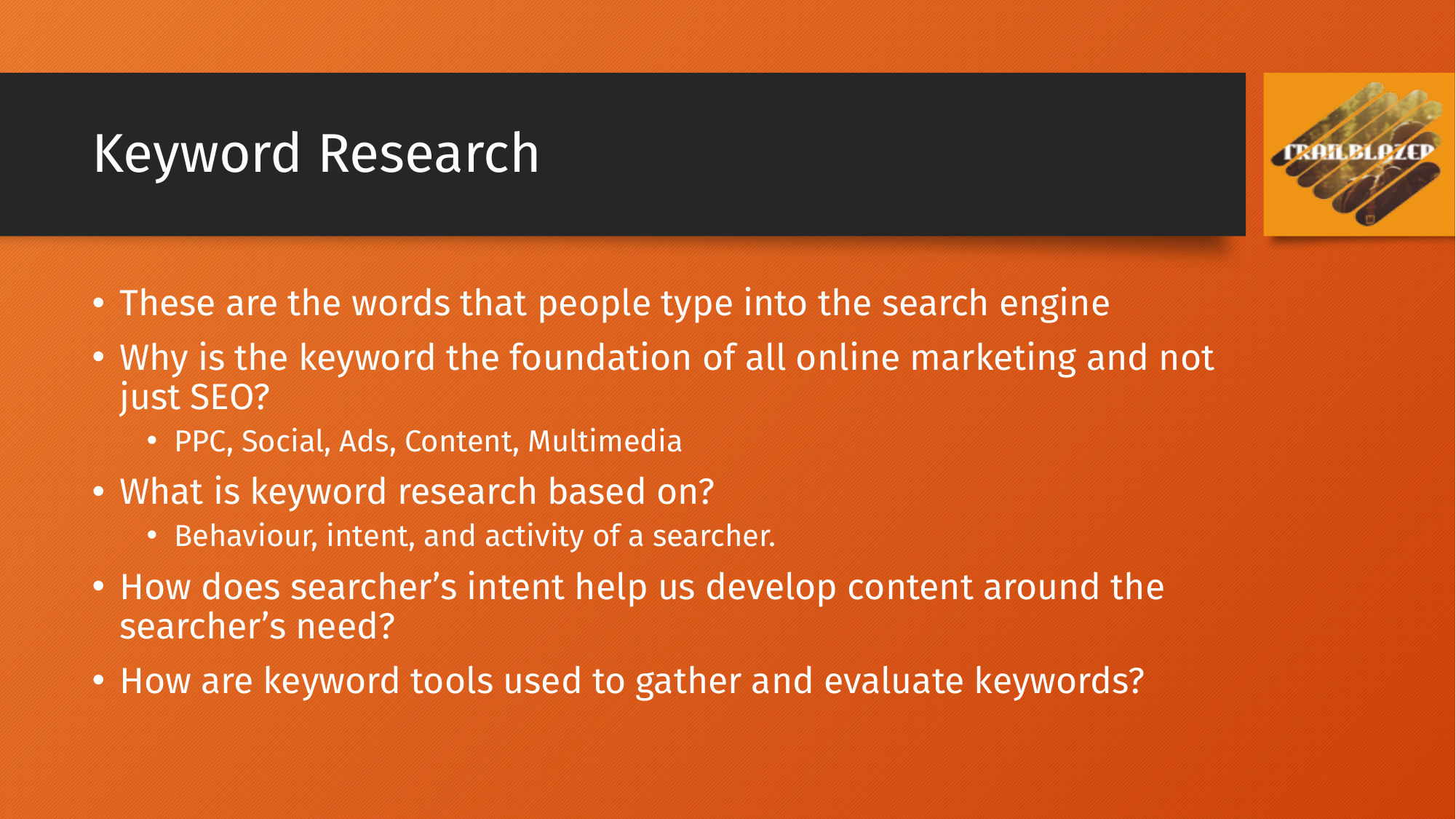

# Keyword Research
These are the words that people type into the search engine
Why is the keyword the foundation of all online marketing and not just SEO?
PPC, Social, Ads, Content, Multimedia
What is keyword research based on?
Behaviour, intent, and activity of a searcher.
How does searcher’s intent help us develop content around the searcher’s need?
How are keyword tools used to gather and evaluate keywords?